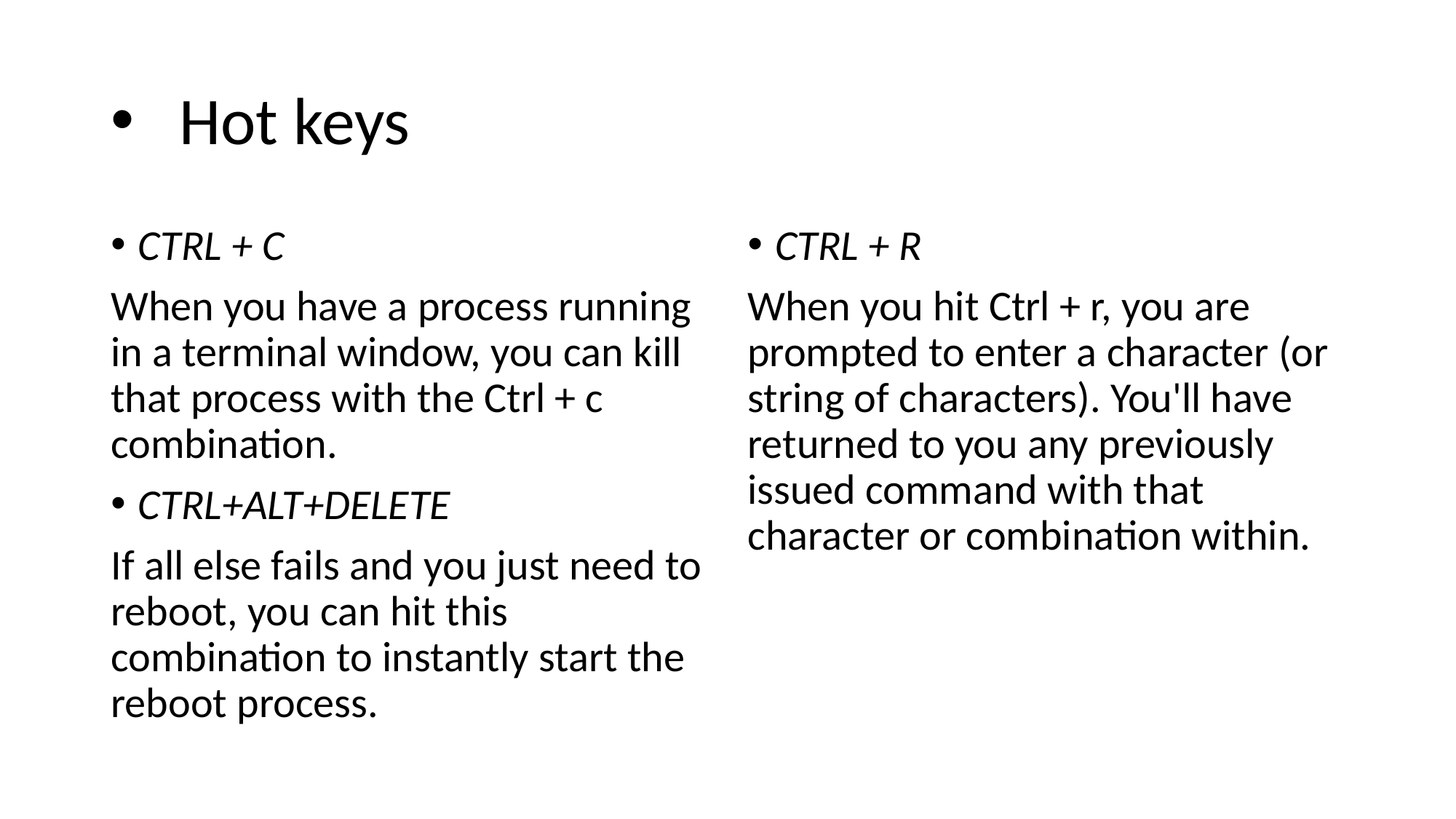

# Hot keys
CTRL + C
When you have a process running in a terminal window, you can kill that process with the Ctrl + c combination.
CTRL+ALT+DELETE
If all else fails and you just need to reboot, you can hit this combination to instantly start the reboot process.
CTRL + R
When you hit Ctrl + r, you are prompted to enter a character (or string of characters). You'll have returned to you any previously issued command with that character or combination within.